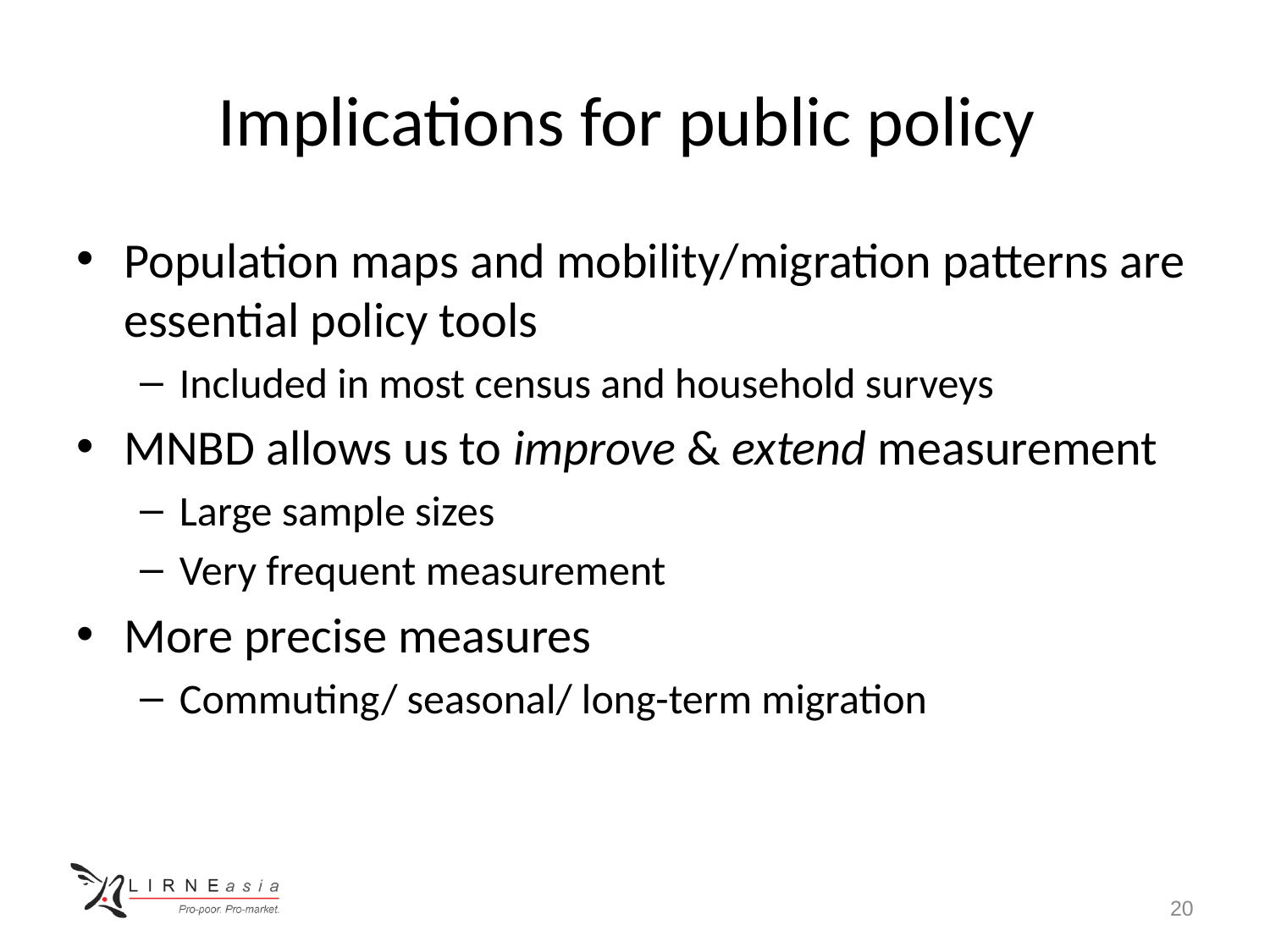

# Implications for public policy
Population maps and mobility/migration patterns are essential policy tools
Included in most census and household surveys
MNBD allows us to improve & extend measurement
Large sample sizes
Very frequent measurement
More precise measures
Commuting/ seasonal/ long-term migration

20